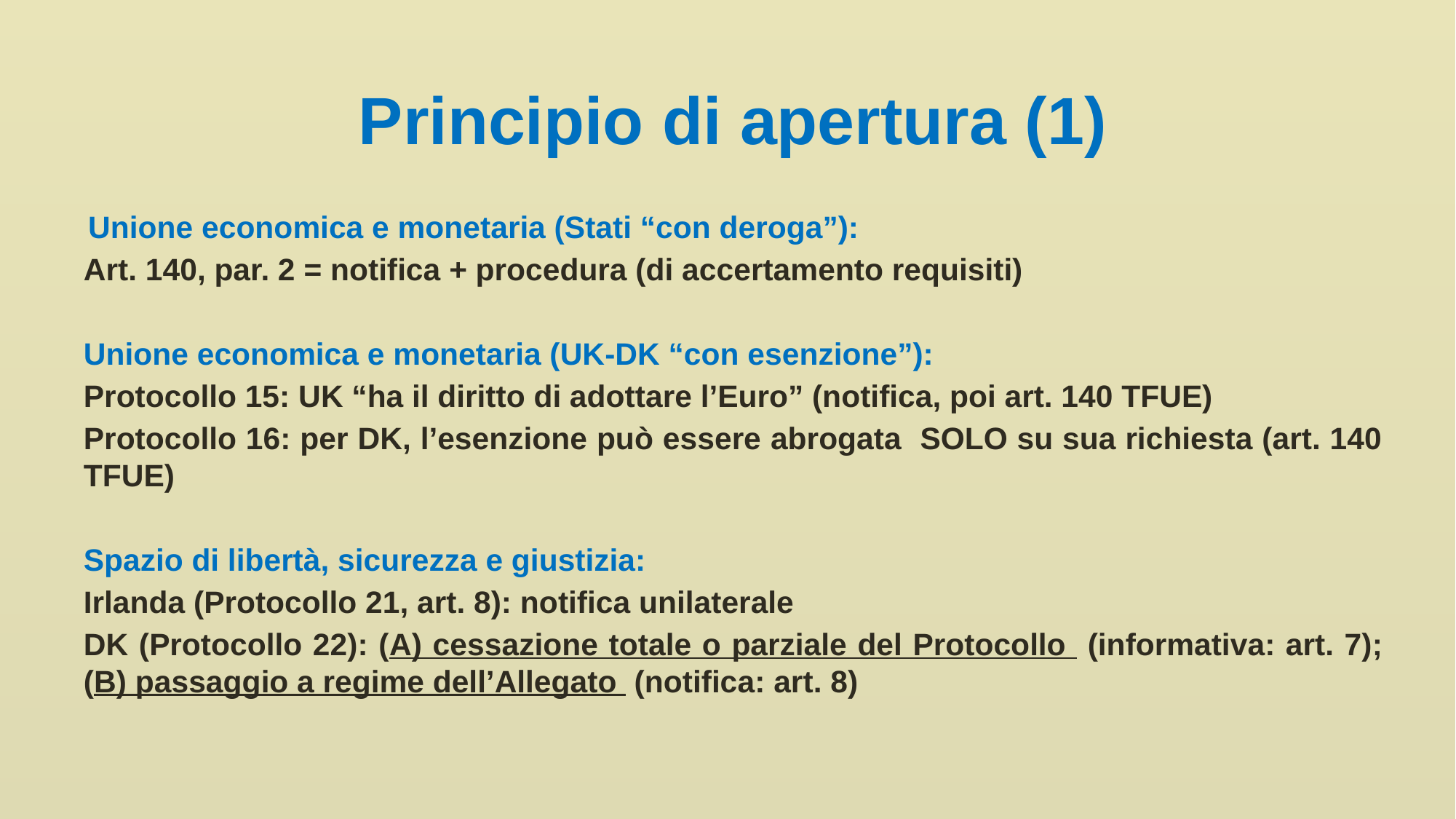

# Principio di apertura (1)
 Unione economica e monetaria (Stati “con deroga”):
Art. 140, par. 2 = notifica + procedura (di accertamento requisiti)

Unione economica e monetaria (UK-DK “con esenzione”):
Protocollo 15: UK “ha il diritto di adottare l’Euro” (notifica, poi art. 140 TFUE)
Protocollo 16: per DK, l’esenzione può essere abrogata  SOLO su sua richiesta (art. 140 TFUE)

Spazio di libertà, sicurezza e giustizia:
Irlanda (Protocollo 21, art. 8): notifica unilaterale
DK (Protocollo 22): (A) cessazione totale o parziale del Protocollo  (informativa: art. 7); (B) passaggio a regime dell’Allegato  (notifica: art. 8)